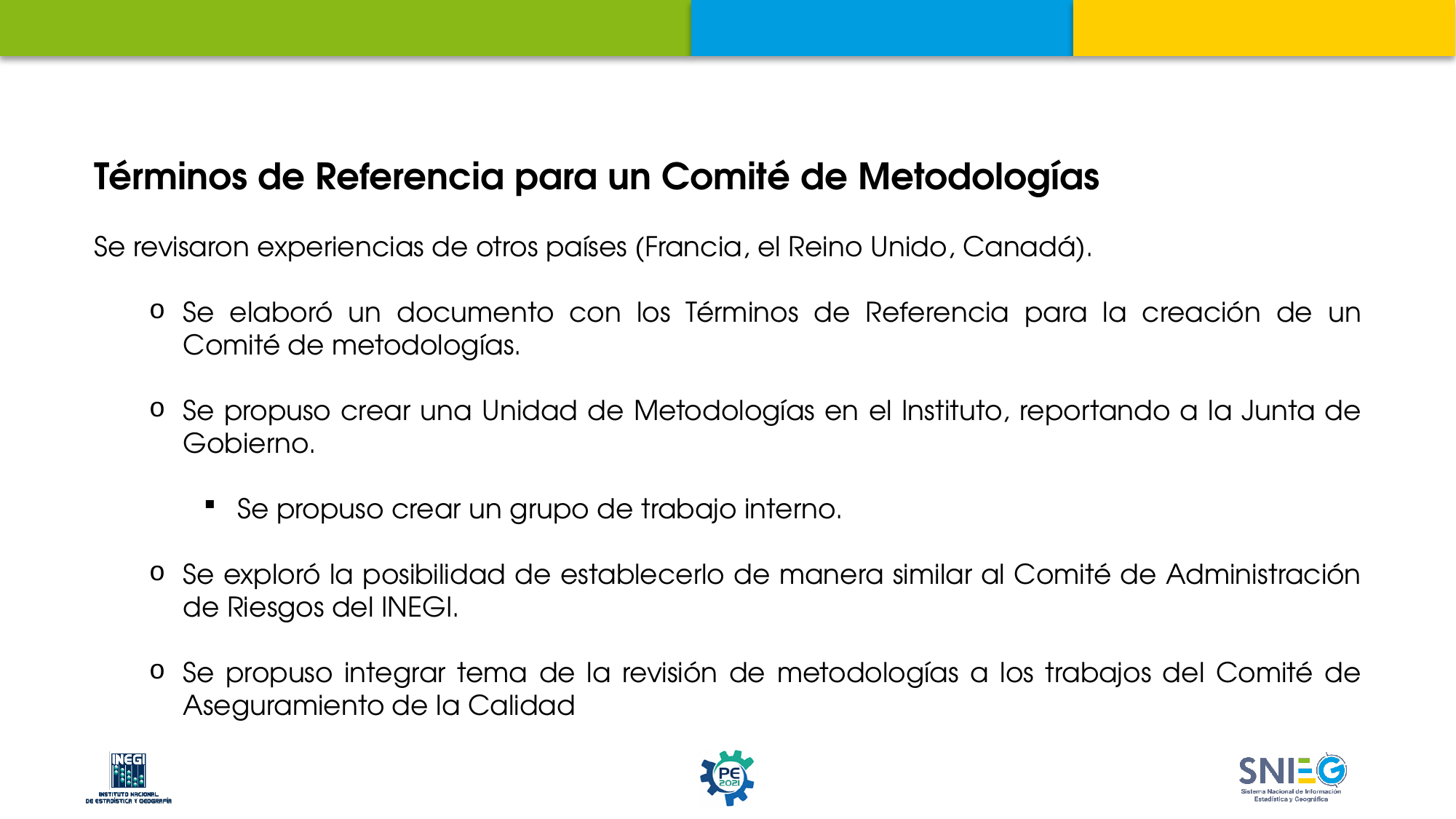

Términos de Referencia para un Comité de Metodologías

Se revisaron experiencias de otros países (Francia, el Reino Unido, Canadá).

Se elaboró un documento con los Términos de Referencia para la creación de un Comité de metodologías.

Se propuso crear una Unidad de Metodologías en el Instituto, reportando a la Junta de Gobierno.

Se propuso crear un grupo de trabajo interno.

Se exploró la posibilidad de establecerlo de manera similar al Comité de Administración de Riesgos del INEGI.

Se propuso integrar tema de la revisión de metodologías a los trabajos del Comité de Aseguramiento de la Calidad